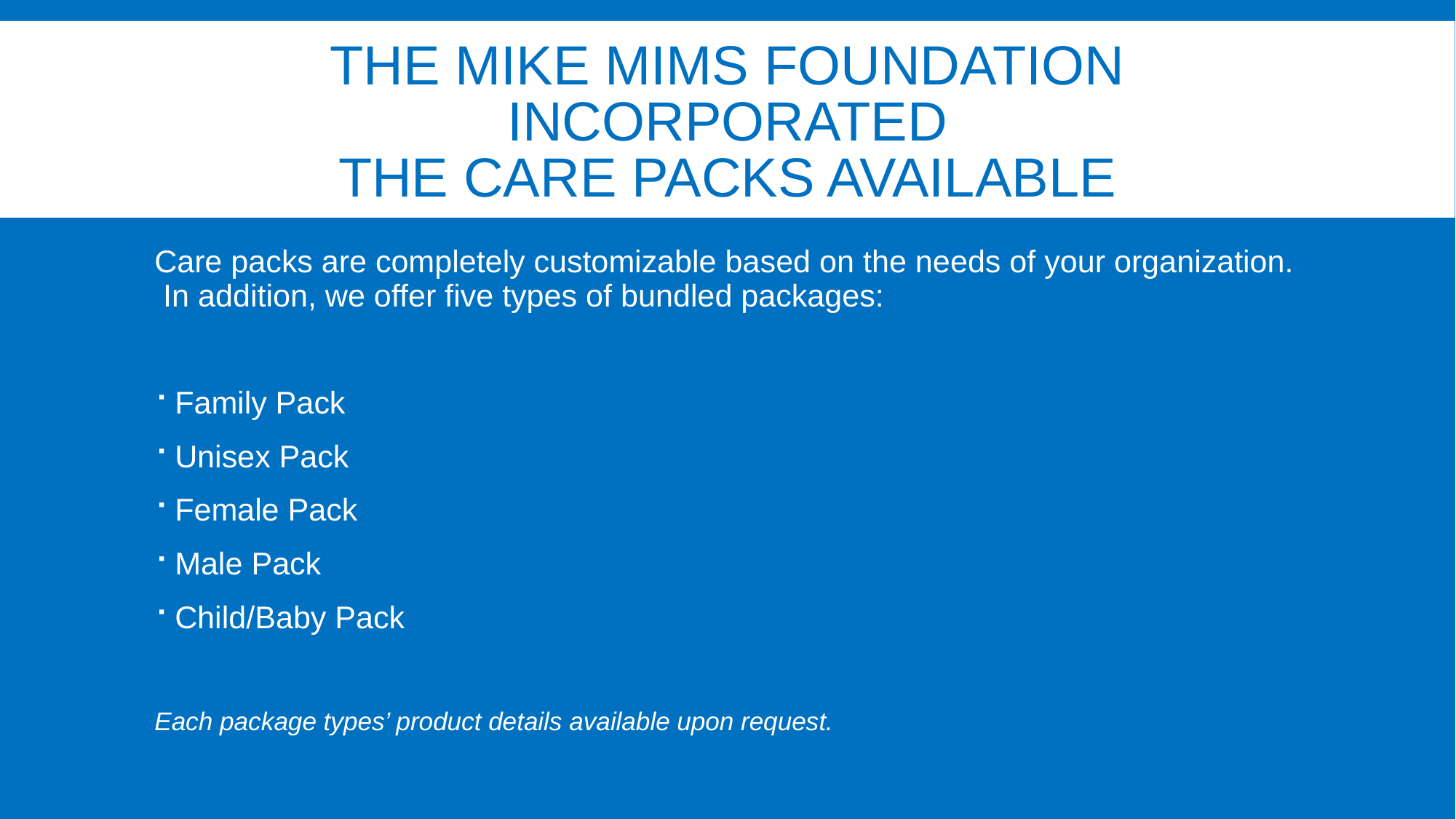

# The mike mims foundation INCORPORATED The CARE packs available
Care packs are completely customizable based on the needs of your organization.  In addition, we offer five types of bundled packages:

Family Pack
Unisex Pack
Female Pack
Male Pack
Child/Baby Pack

Each package types’ product details available upon request.